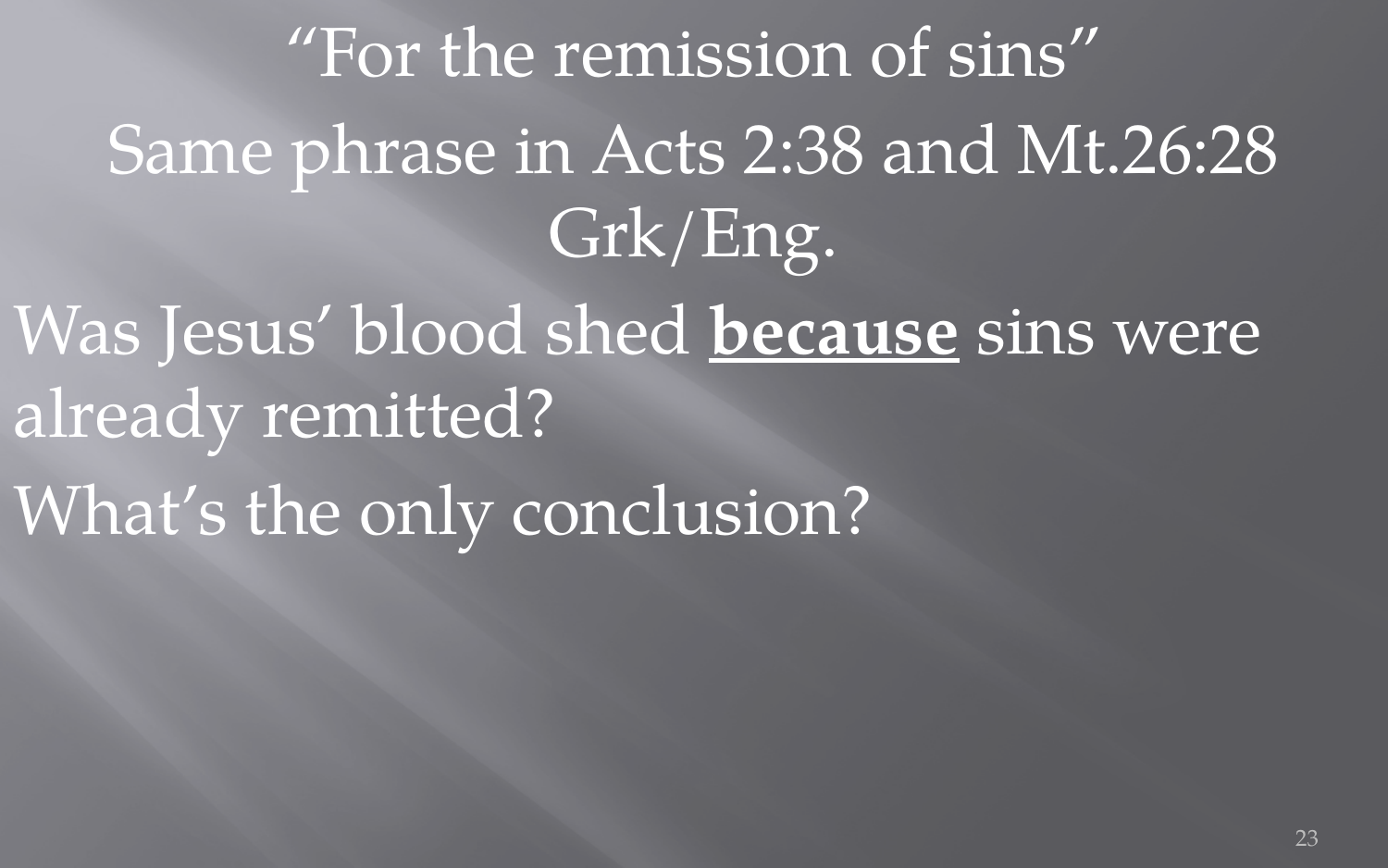

“For the remission of sins”
Same phrase in Acts 2:38 and Mt.26:28 Grk/Eng.
Was Jesus’ blood shed because sins were already remitted?
What’s the only conclusion?
23